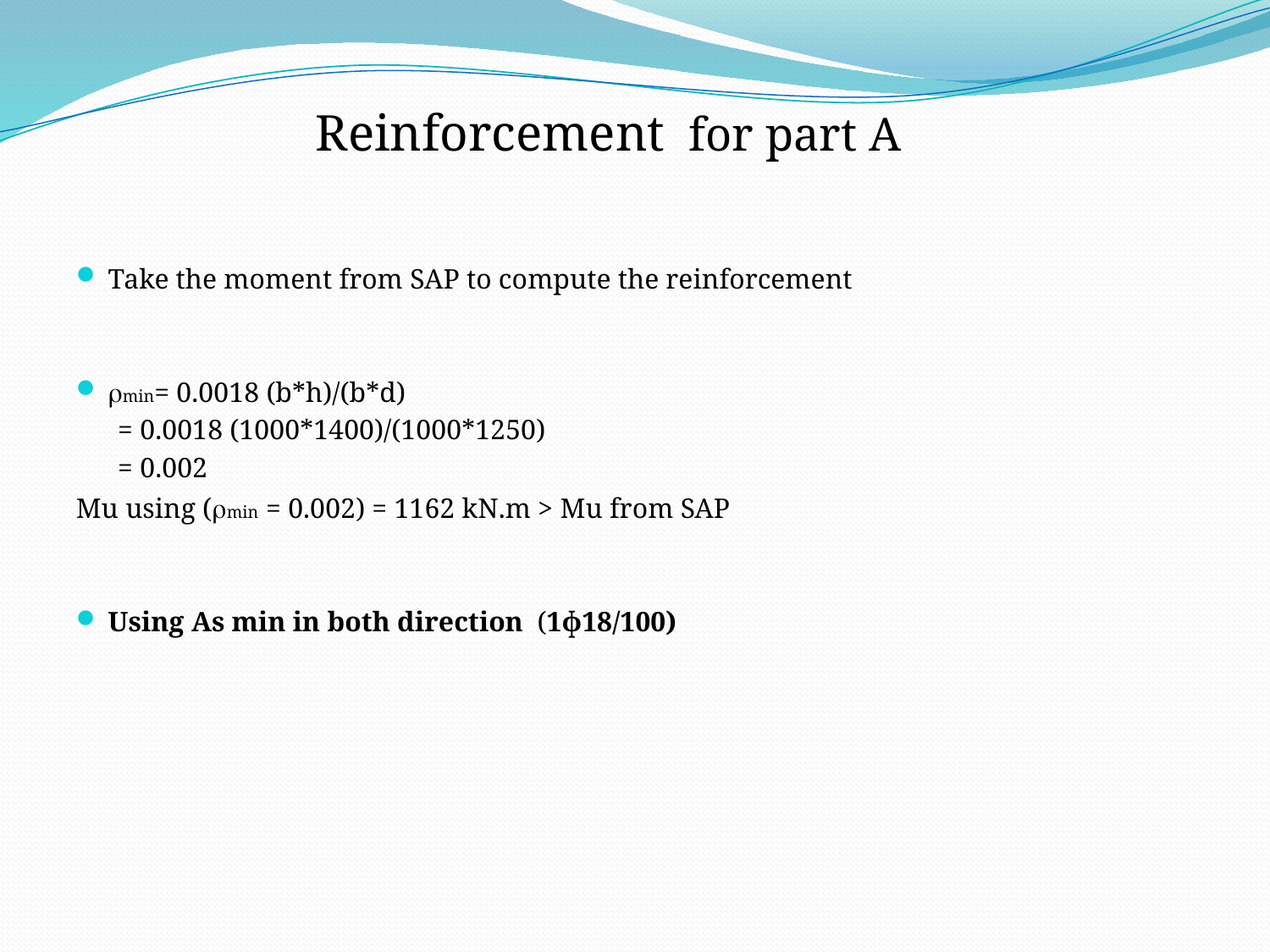

Reinforcement  for part A

Take the moment from SAP to compute the reinforcement

ρmin= 0.0018 (b*h)/(b*d)
      = 0.0018 (1000*1400)/(1000*1250)
      = 0.002
Mu using (ρmin = 0.002) = 1162 kN.m > Mu from SAP

Using As min in both direction  (1ɸ18/100)